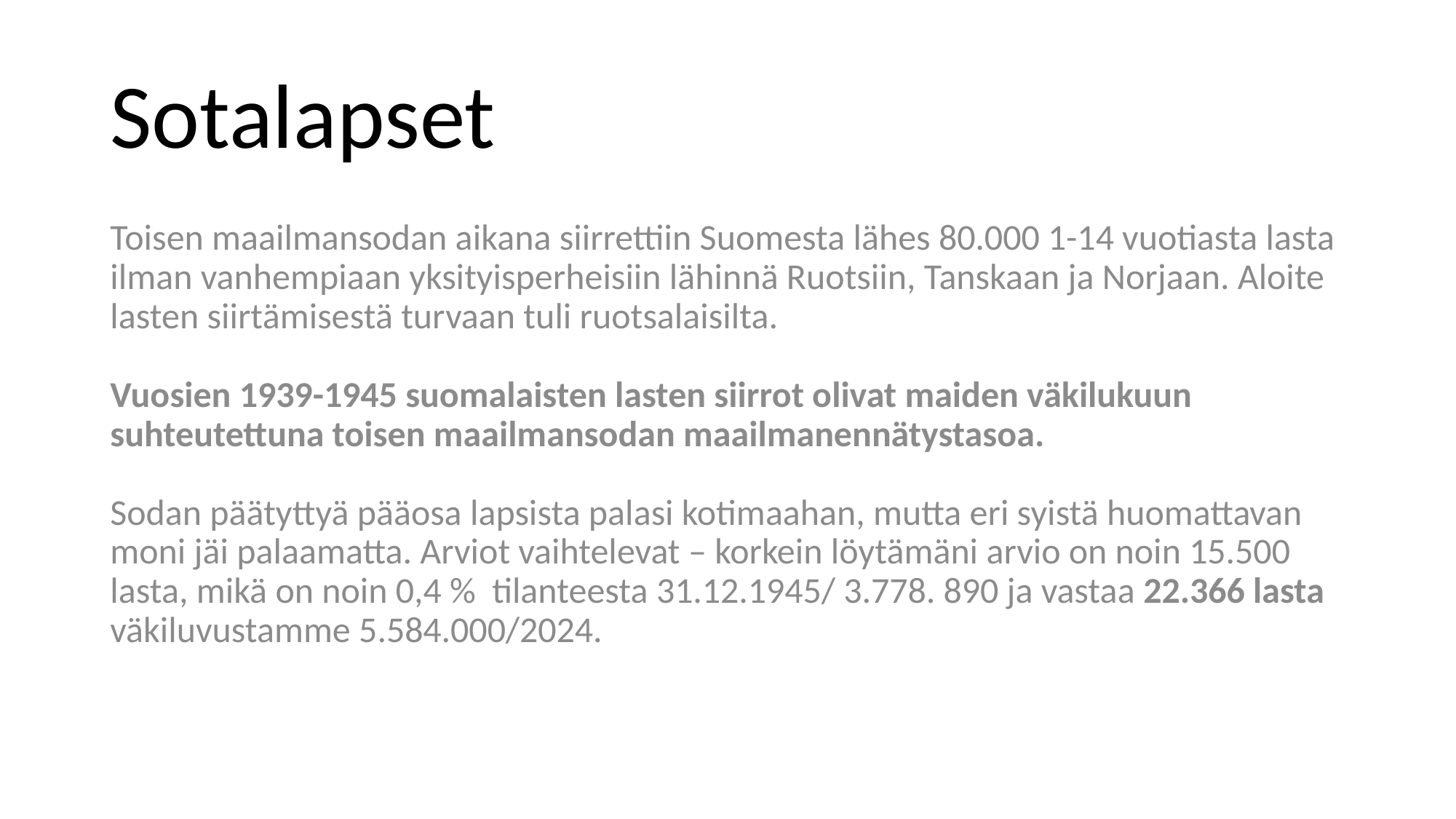

# Sotalapset
Toisen maailmansodan aikana siirrettiin Suomesta lähes 80.000 1-14 vuotiasta lasta ilman vanhempiaan yksityisperheisiin lähinnä Ruotsiin, Tanskaan ja Norjaan. Aloite lasten siirtämisestä turvaan tuli ruotsalaisilta.
Vuosien 1939-1945 suomalaisten lasten siirrot olivat maiden väkilukuun suhteutettuna toisen maailmansodan maailmanennätystasoa.
Sodan päätyttyä pääosa lapsista palasi kotimaahan, mutta eri syistä huomattavan moni jäi palaamatta. Arviot vaihtelevat – korkein löytämäni arvio on noin 15.500 lasta, mikä on noin 0,4 %  tilanteesta 31.12.1945/ 3.778. 890 ja vastaa 22.366 lasta väkiluvustamme 5.584.000/2024.